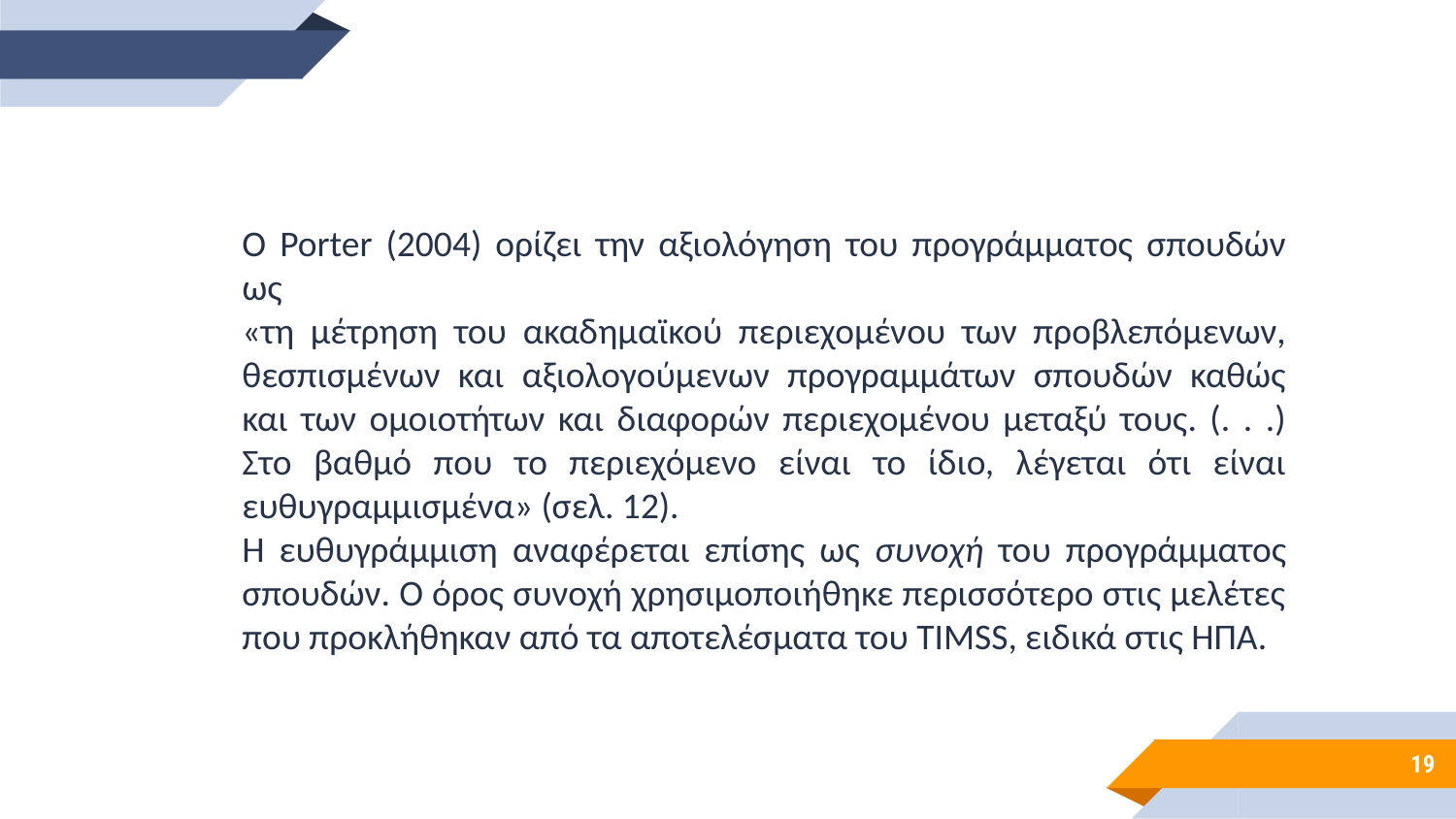

Ο Porter (2004) ορίζει την αξιολόγηση του προγράμματος σπουδών ως
«τη μέτρηση του ακαδημαϊκού περιεχομένου των προβλεπόμενων, θεσπισμένων και αξιολογούμενων προγραμμάτων σπουδών καθώς και των ομοιοτήτων και διαφορών περιεχομένου μεταξύ τους. (. . .) Στο βαθμό που το περιεχόμενο είναι το ίδιο, λέγεται ότι είναι ευθυγραμμισμένα» (σελ. 12).
Η ευθυγράμμιση αναφέρεται επίσης ως συνοχή του προγράμματος σπουδών. Ο όρος συνοχή χρησιμοποιήθηκε περισσότερο στις μελέτες που προκλήθηκαν από τα αποτελέσματα του TIMSS, ειδικά στις ΗΠΑ.
19